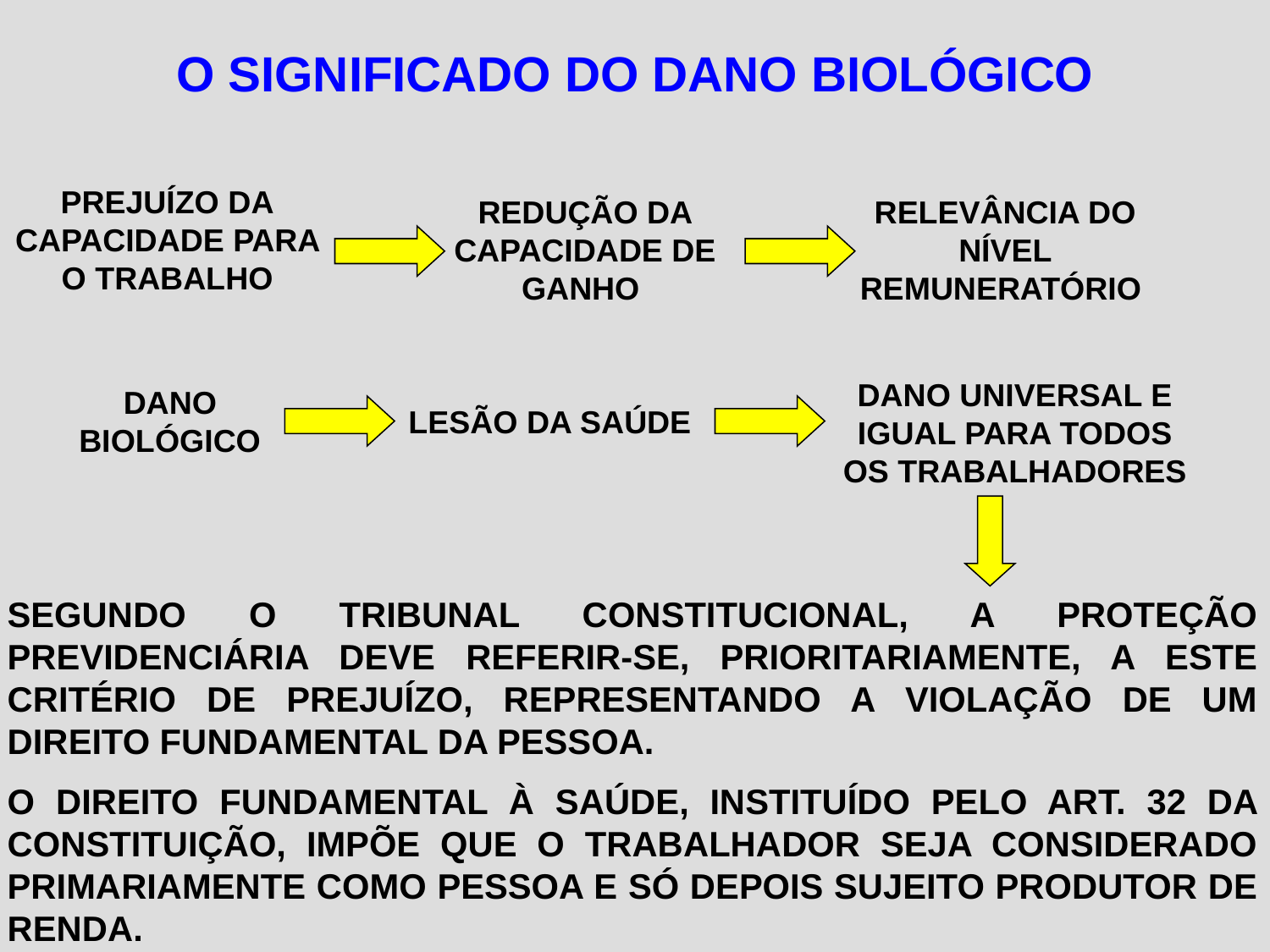

# O SIGNIFICADO DO DANO BIOLÓGICO
PREJUÍZO DA CAPACIDADE PARA O TRABALHO
REDUÇÃO DA CAPACIDADE DE GANHO
RELEVÂNCIA DO NÍVEL REMUNERATÓRIO

DANO UNIVERSAL E IGUAL PARA TODOS OS TRABALHADORES
DANO BIOLÓGICO
LESÃO DA SAÚDE

SEGUNDO O TRIBUNAL CONSTITUCIONAL, A PROTEÇÃO PREVIDENCIÁRIA DEVE REFERIR-SE, PRIORITARIAMENTE, A ESTE CRITÉRIO DE PREJUÍZO, REPRESENTANDO A VIOLAÇÃO DE UM DIREITO FUNDAMENTAL DA PESSOA.
O DIREITO FUNDAMENTAL À SAÚDE, INSTITUÍDO PELO ART. 32 DA CONSTITUIÇÃO, IMPÕE QUE O TRABALHADOR SEJA CONSIDERADO PRIMARIAMENTE COMO PESSOA E SÓ DEPOIS SUJEITO PRODUTOR DE RENDA.